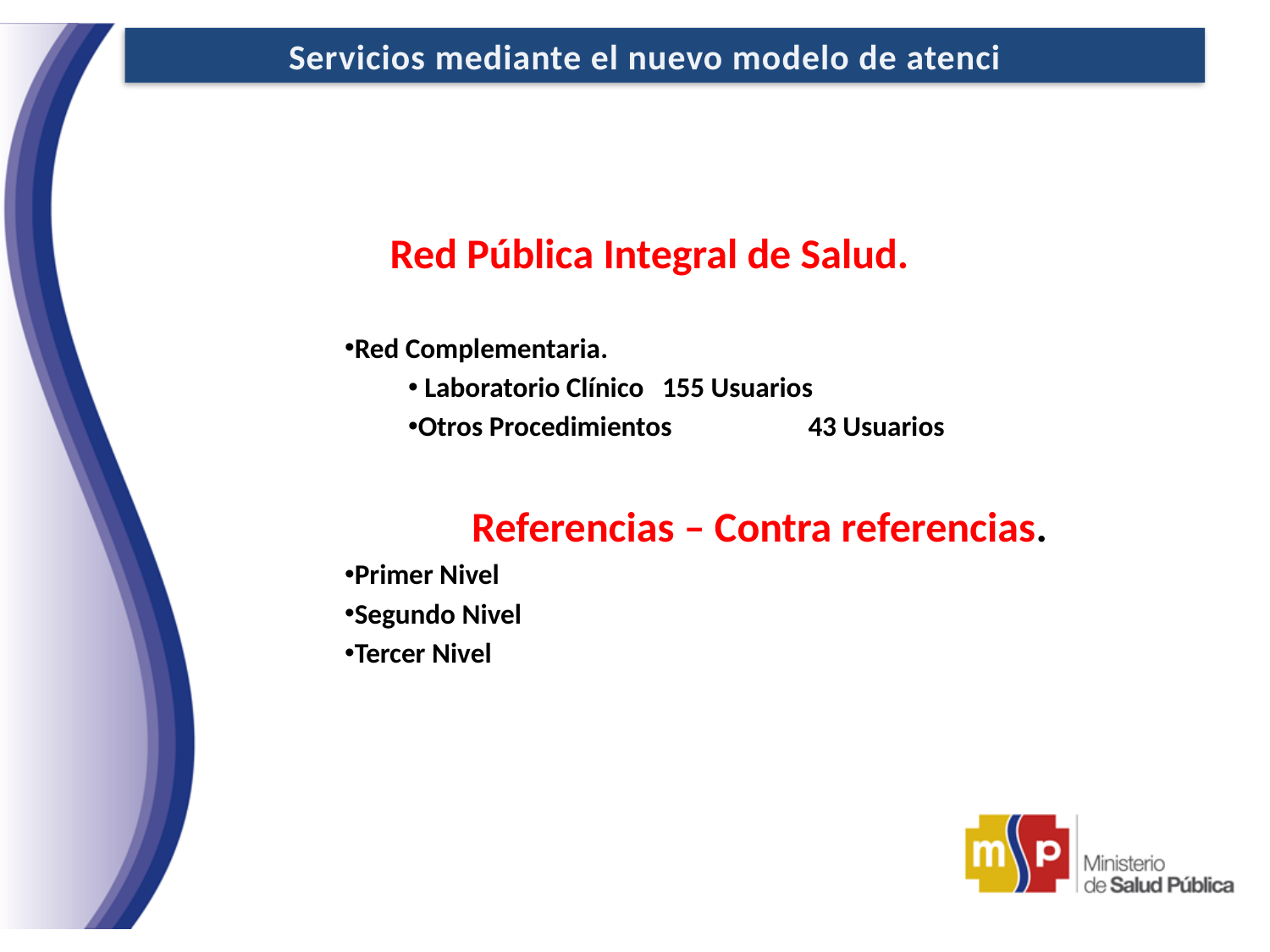

Servicios mediante el nuevo modelo de atención
Red Pública Integral de Salud.

Red Complementaria.
 Laboratorio Clínico 	155 Usuarios
Otros Procedimientos 	   43 Usuarios

		Referencias – Contra referencias.
Primer Nivel
Segundo Nivel
Tercer Nivel